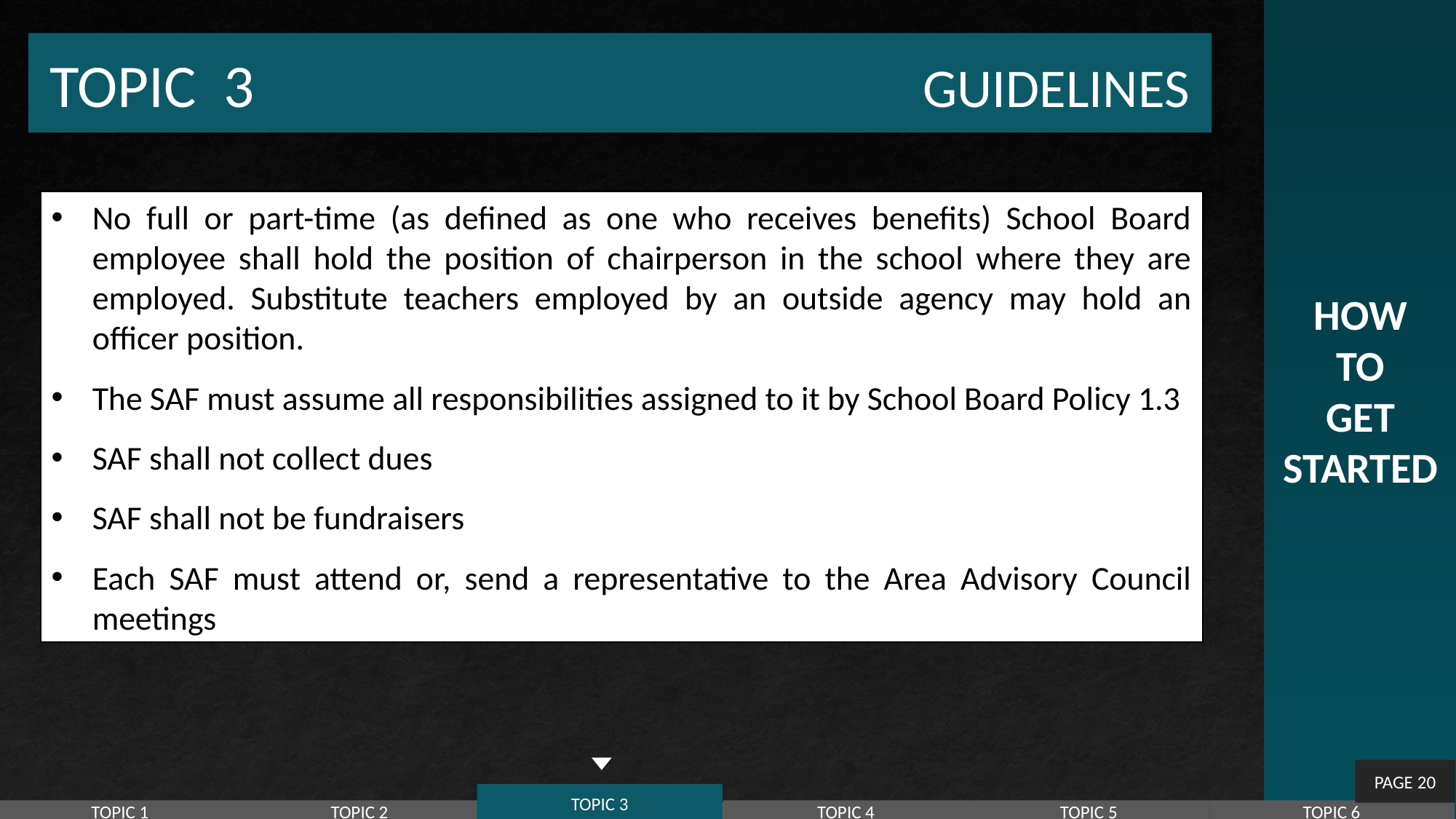

HOW
TO
GET
STARTED

# TOPIC  3   						GUIDELINES
No full or part-time (as defined as one who receives benefits) School Board employee shall hold the position of chairperson in the school where they are employed. Substitute teachers employed by an outside agency may hold an officer position.

The SAF must assume all responsibilities assigned to it by School Board Policy 1.3

SAF shall not collect dues

SAF shall not be fundraisers

Each SAF must attend or, send a representative to the Area Advisory Council meetings

PAGE 20
TOPIC 3
TOPIC 1
TOPIC 2
TOPIC 4
TOPIC 5
TOPIC 6